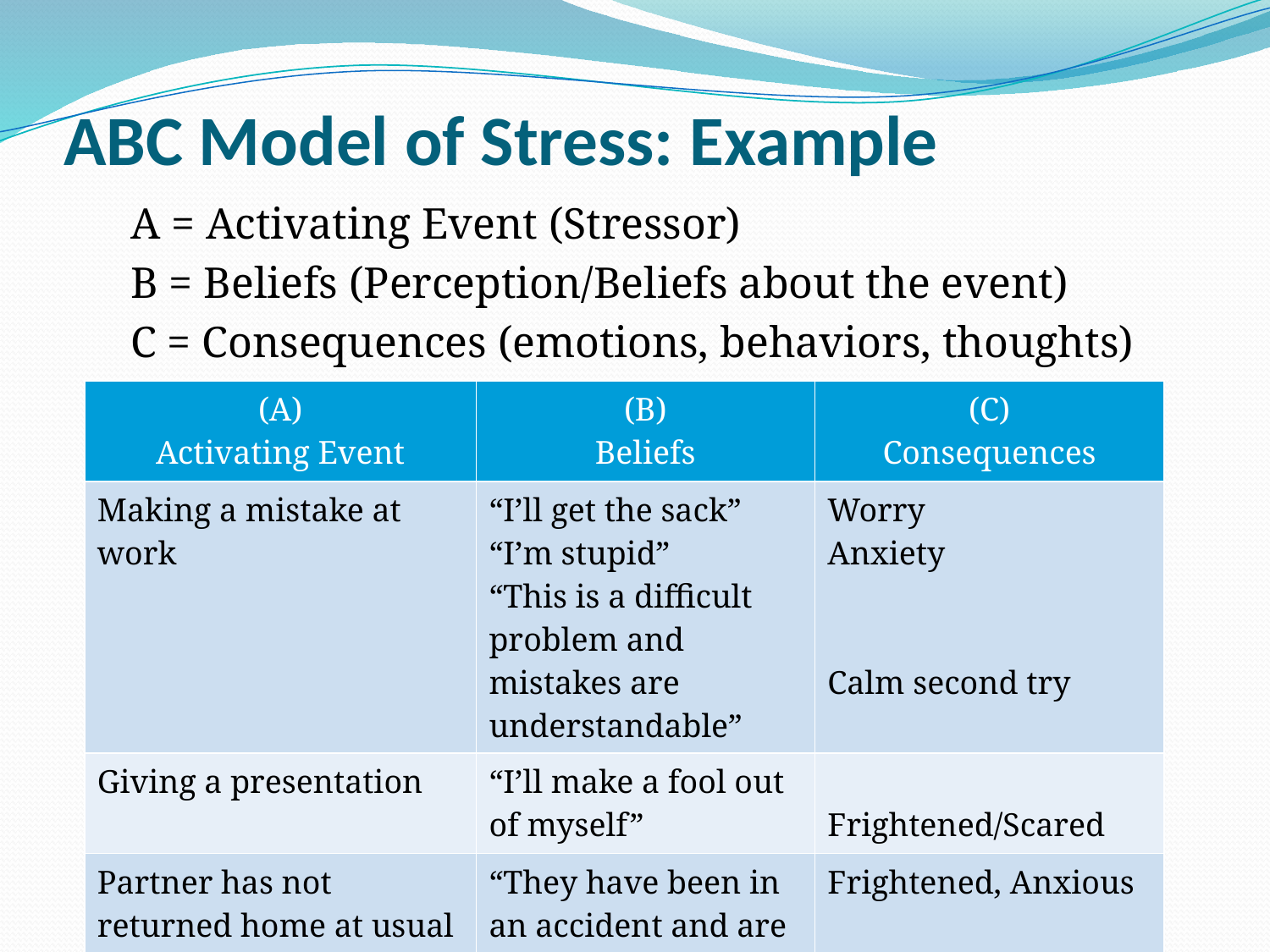

# ABC Model of Stress: Example
A = Activating Event (Stressor)
B = Beliefs (Perception/Beliefs about the event)
C = Consequences (emotions, behaviors, thoughts)

| (A) Activating Event | (B) Beliefs | (C) Consequences |
| --- | --- | --- |
| Making a mistake at work | “I’ll get the sack” “I’m stupid” “This is a difficult problem and mistakes are understandable” | Worry Anxiety Calm second try |
| Giving a presentation | “I’ll make a fool out of myself” | Frightened/Scared |
| Partner has not returned home at usual time | “They have been in an accident and are in the hospital” | Frightened, Anxious |